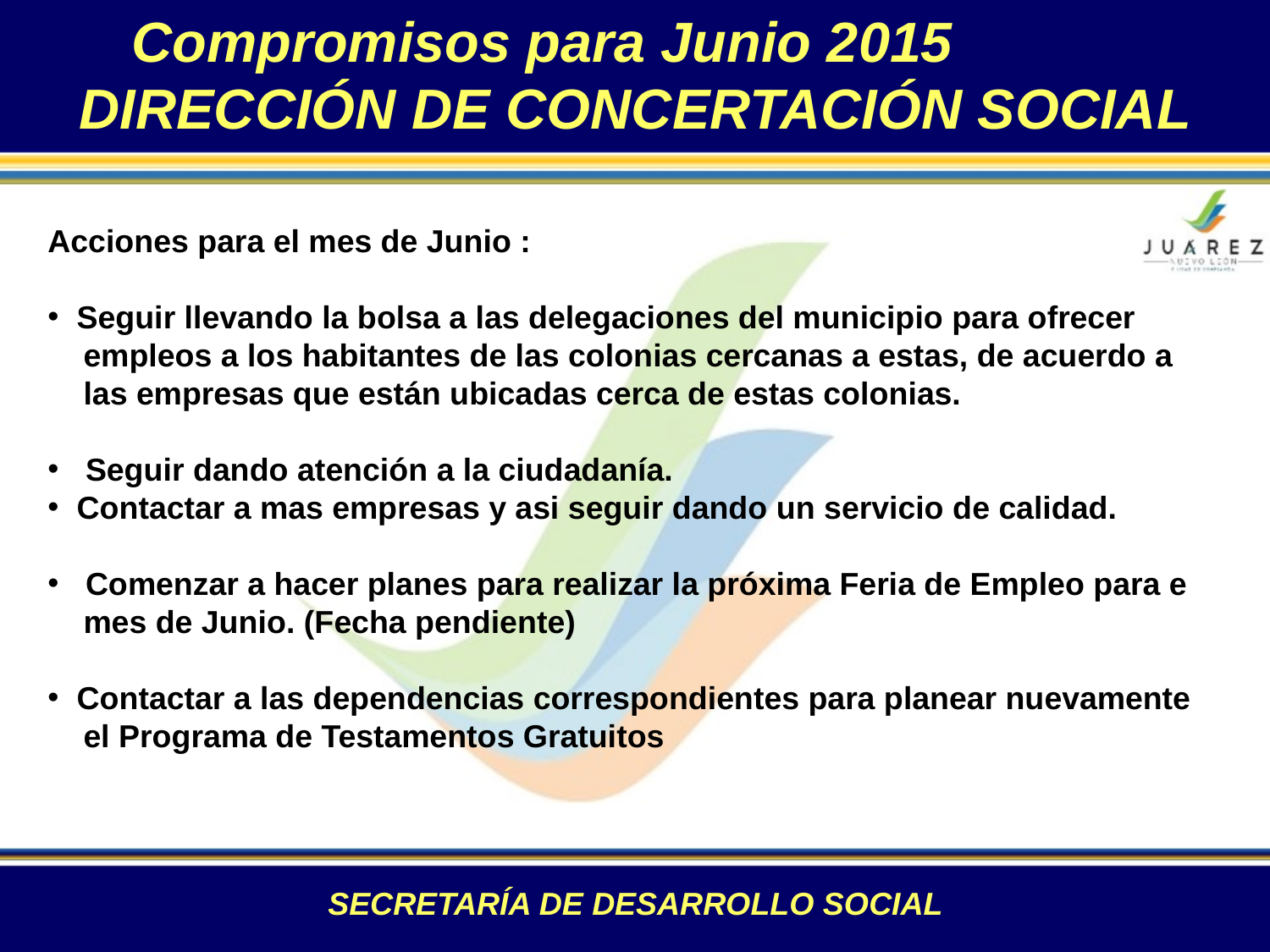

Compromisos para Junio 2015
DIRECCIÓN DE CONCERTACIÓN SOCIAL

Acciones para el mes de Junio :

  Seguir llevando la bolsa a las delegaciones del municipio para ofrecer
    empleos a los habitantes de las colonias cercanas a estas, de acuerdo a
    las empresas que están ubicadas cerca de estas colonias.

   Seguir dando atención a la ciudadanía.
  Contactar a mas empresas y asi seguir dando un servicio de calidad.

   Comenzar a hacer planes para realizar la próxima Feria de Empleo para e
    mes de Junio. (Fecha pendiente)

  Contactar a las dependencias correspondientes para planear nuevamente
    el Programa de Testamentos Gratuitos

SECRETARÍA DE DESARROLLO SOCIAL